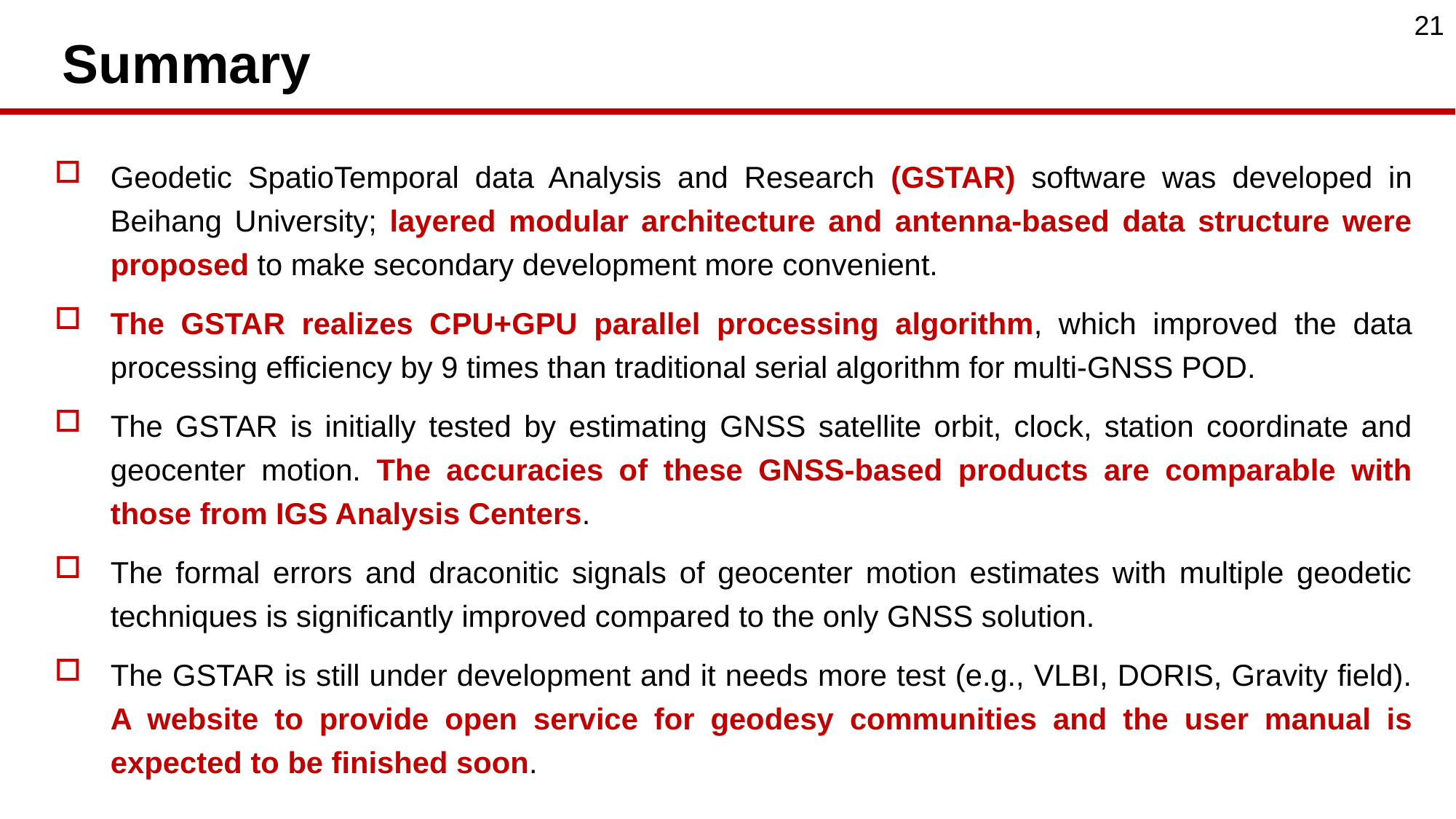

21
# Summary
Geodetic SpatioTemporal data Analysis and Research (GSTAR) software was developed in Beihang University; layered modular architecture and antenna-based data structure were proposed to make secondary development more convenient.
The GSTAR realizes CPU+GPU parallel processing algorithm, which improved the data processing efficiency by 9 times than traditional serial algorithm for multi-GNSS POD.
The GSTAR is initially tested by estimating GNSS satellite orbit, clock, station coordinate and geocenter motion. The accuracies of these GNSS-based products are comparable with those from IGS Analysis Centers.
The formal errors and draconitic signals of geocenter motion estimates with multiple geodetic techniques is significantly improved compared to the only GNSS solution.
The GSTAR is still under development and it needs more test (e.g., VLBI, DORIS, Gravity field). A website to provide open service for geodesy communities and the user manual is expected to be finished soon.